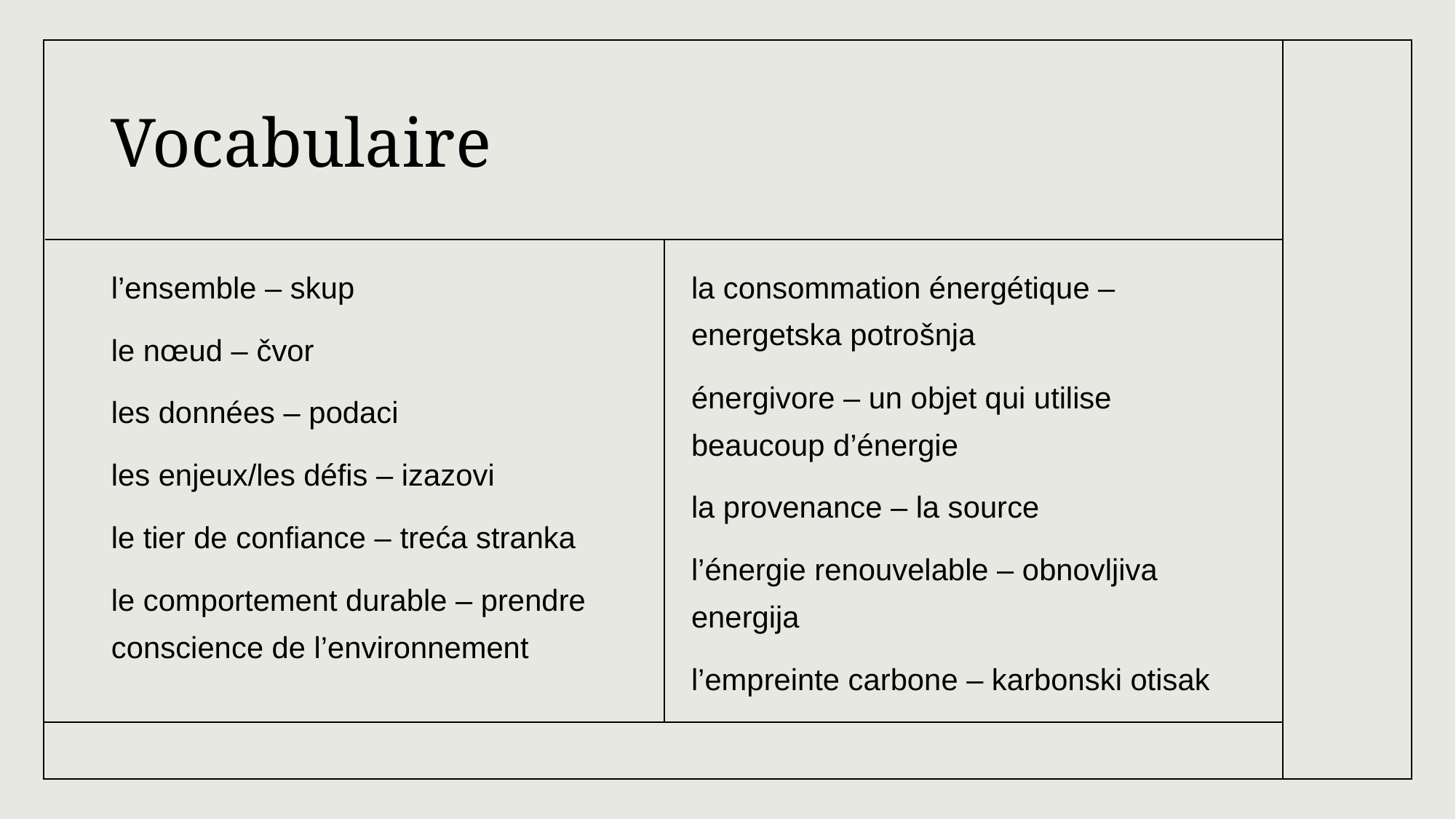

# Vocabulaire
l’ensemble – skup
le nœud – čvor
les données – podaci
les enjeux/les défis – izazovi
le tier de confiance – treća stranka
le comportement durable – prendre conscience de l’environnement

la consommation énergétique – energetska potrošnja
énergivore – un objet qui utilise beaucoup d’énergie
la provenance – la source
l’énergie renouvelable – obnovljiva energija
l’empreinte carbone – karbonski otisak